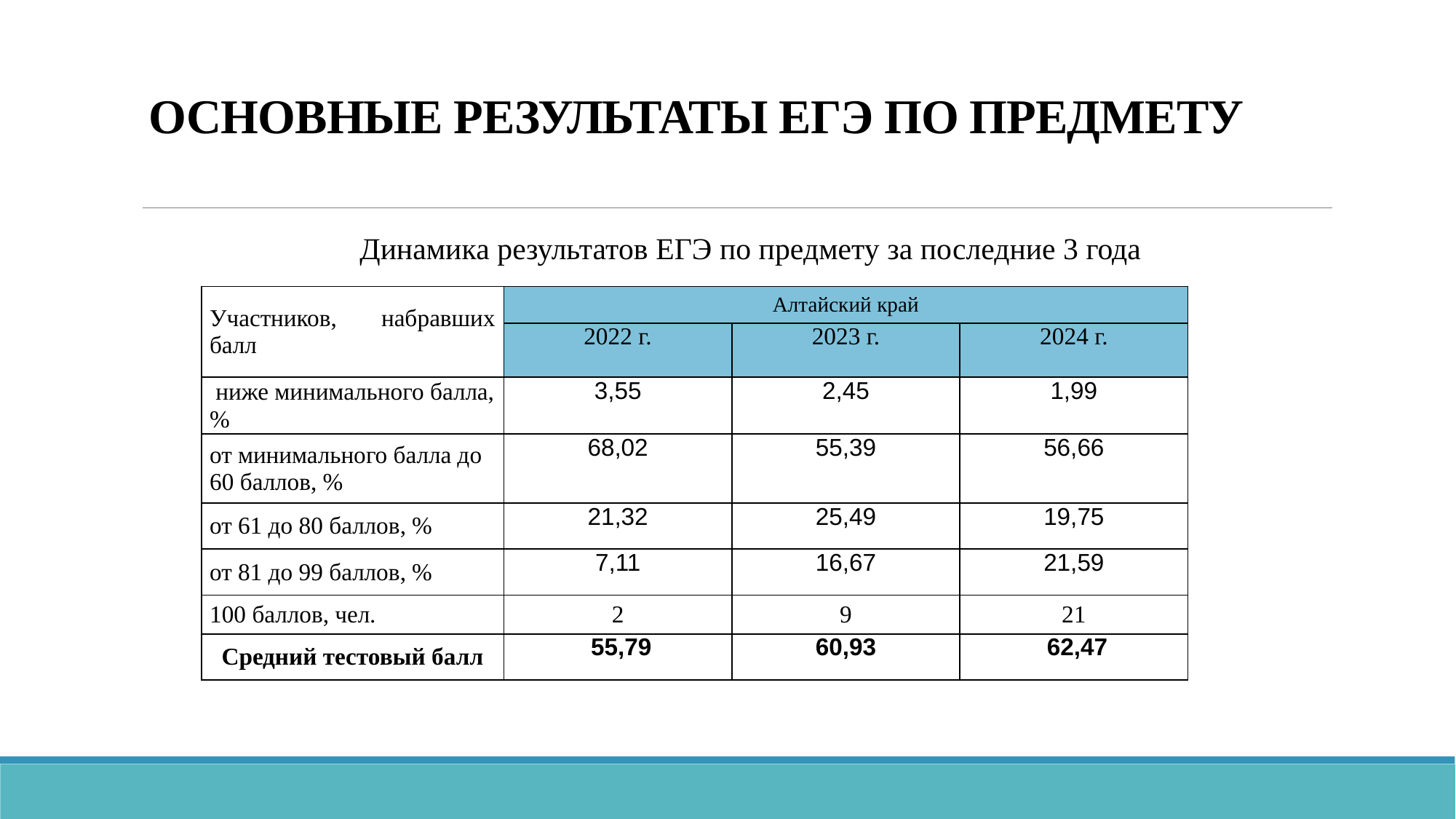

# ОСНОВНЫЕ РЕЗУЛЬТАТЫ ЕГЭ ПО ПРЕДМЕТУ
Динамика результатов ЕГЭ по предмету за последние 3 года
| Участников, набравших балл | Алтайский край |  |  |
| --- | --- | --- | --- |
|  | 2022 г. | 2023 г. | 2024 г. |
| ниже минимального балла, % | 3,55 | 2,45 | 1,99 |
| от минимального балла до 60 баллов, % | 68,02 | 55,39 | 56,66 |
| от 61 до 80 баллов, % | 21,32 | 25,49 | 19,75 |
| от 81 до 99 баллов, % | 7,11 | 16,67 | 21,59 |
| 100 баллов, чел. | 2 | 9 | 21 |
| Средний тестовый балл | 55,79 | 60,93 | 62,47 |